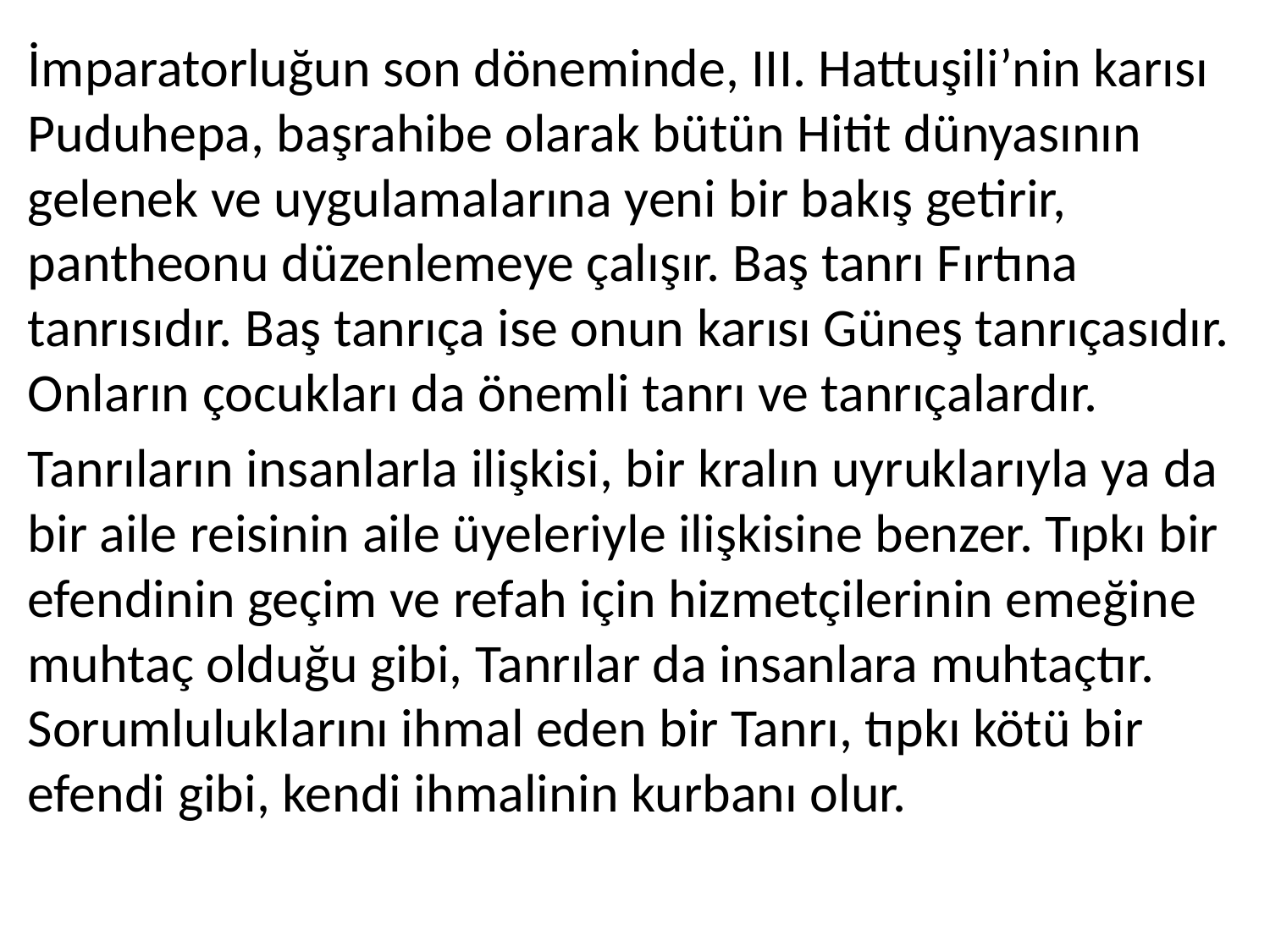

İmparatorluğun son döneminde, III. Hattuşili’nin karısı Puduhepa, başrahibe olarak bütün Hitit dünyasının gelenek ve uygulamalarına yeni bir bakış getirir, pantheonu düzenlemeye çalışır. Baş tanrı Fırtına tanrısıdır. Baş tanrıça ise onun karısı Güneş tanrıçasıdır. Onların çocukları da önemli tanrı ve tanrıçalardır.
Tanrıların insanlarla ilişkisi, bir kralın uyruklarıyla ya da bir aile reisinin aile üyeleriyle ilişkisine benzer. Tıpkı bir efendinin geçim ve refah için hizmetçilerinin emeğine muhtaç olduğu gibi, Tanrılar da insanlara muhtaçtır. Sorumluluklarını ihmal eden bir Tanrı, tıpkı kötü bir efendi gibi, kendi ihmalinin kurbanı olur.